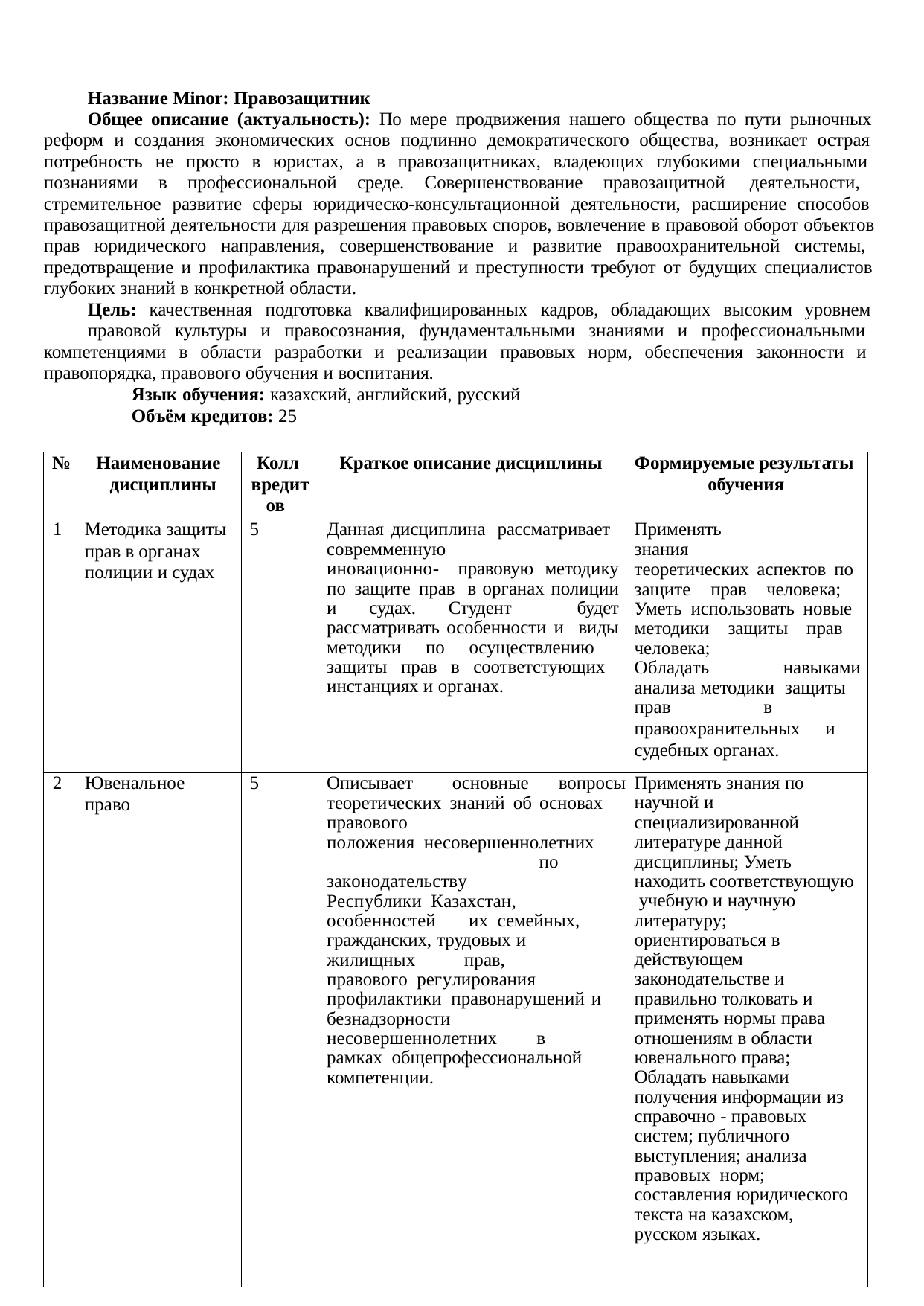

Название Minor: Правозащитник
Общее описание (актуальность): По мере продвижения нашего общества по пути рыночных  реформ и создания экономических основ подлинно демократического общества, возникает острая  потребность не просто в юристах, а в правозащитниках, владеющих глубокими специальными  познаниями в профессиональной среде. Совершенствование правозащитной деятельности,  стремительное развитие сферы юридическо-консультационной деятельности, расширение способов  правозащитной деятельности для разрешения правовых споров, вовлечение в правовой оборот объектов  прав юридического направления, совершенствование и развитие правоохранительной системы,  предотвращение и профилактика правонарушений и преступности требуют от будущих специалистов  глубоких знаний в конкретной области.
Цель: качественная подготовка квалифицированных кадров, обладающих высоким уровнем
правовой культуры и правосознания, фундаментальными знаниями и профессиональными  компетенциями в области разработки и реализации правовых норм, обеспечения законности и  правопорядка, правового обучения и воспитания.
Язык обучения: казахский, английский, русский
Объём кредитов: 25
| № | Наименование дисциплины | Колл вредит ов | Краткое описание дисциплины | Формируемые результаты обучения |
| --- | --- | --- | --- | --- |
| 1 | Методика защиты прав в органах полиции и судах | 5 | Данная дисциплина рассматривает совремменную иновационно- правовую методику по защите прав в органах полиции и судах. Студент будет рассматривать особенности и виды методики по осуществлению защиты прав в соответстующих инстанциях и органах. | Применять знания теоретических аспектов по защите прав человека; Уметь использовать новые методики защиты прав человека; Обладать навыками анализа методики защиты прав в правоохранительных и судебных органах. |
| 2 | Ювенальное право | 5 | Описывает основные вопросы теоретических знаний об основах правового положения несовершеннолетних по законодательству Республики Казахстан, особенностей их семейных, гражданских, трудовых и жилищных прав, правового регулирования профилактики правонарушений и безнадзорности несовершеннолетних в рамках общепрофессиональной компетенции. | Применять знания по научной и специализированной литературе данной дисциплины; Уметь находить соответствующую учебную и научную литературу; ориентироваться в действующем законодательстве и правильно толковать и применять нормы права отношениям в области ювенального права; Обладать навыками получения информации из справочно - правовых систем; публичного выступления; анализа правовых норм; составления юридического текста на казахском, русском языках. |